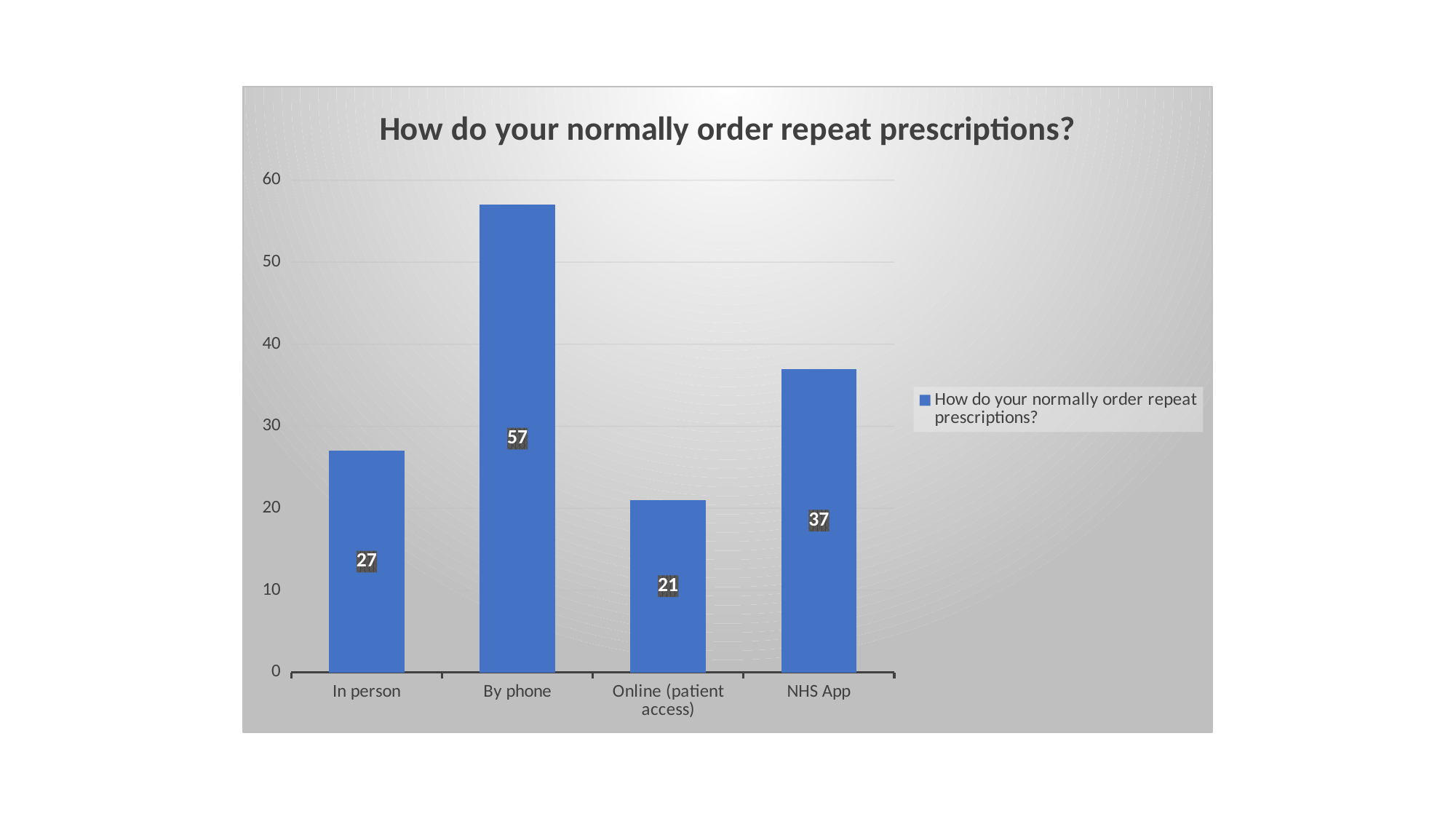

### Chart:

| Category | How do your normally order repeat prescriptions? |
|---|---|
| In person | 27.0 |
| By phone | 57.0 |
| Online (patient access) | 21.0 |
| NHS App | 37.0 |